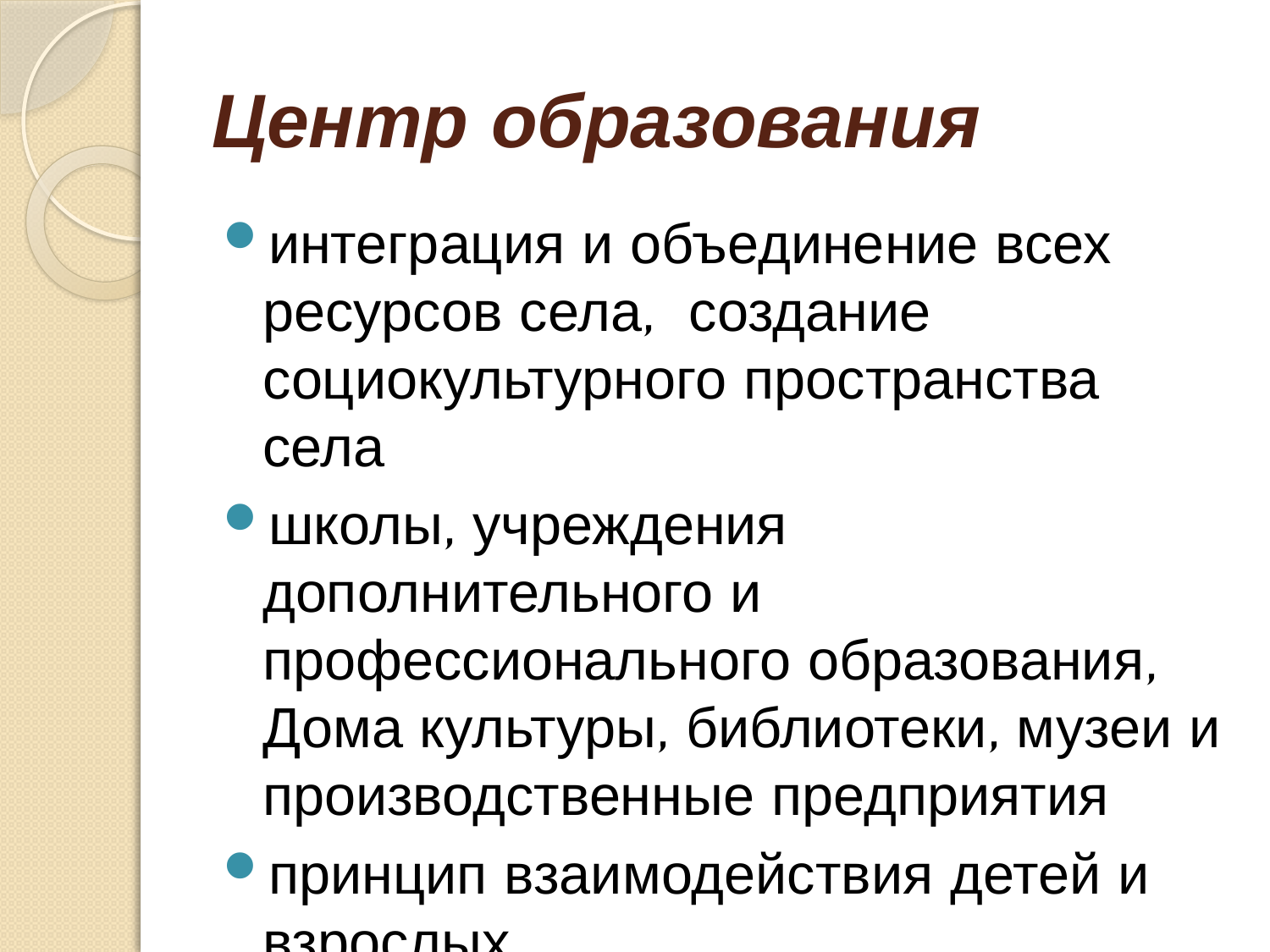

# Центр образования
интеграция и объединение всех ресурсов села,  создание  социокультурного пространства села
школы, учреждения дополнительного и профессионального образования, Дома культуры, библиотеки, музеи и производственные предприятия
принцип взаимодействия детей и взрослых